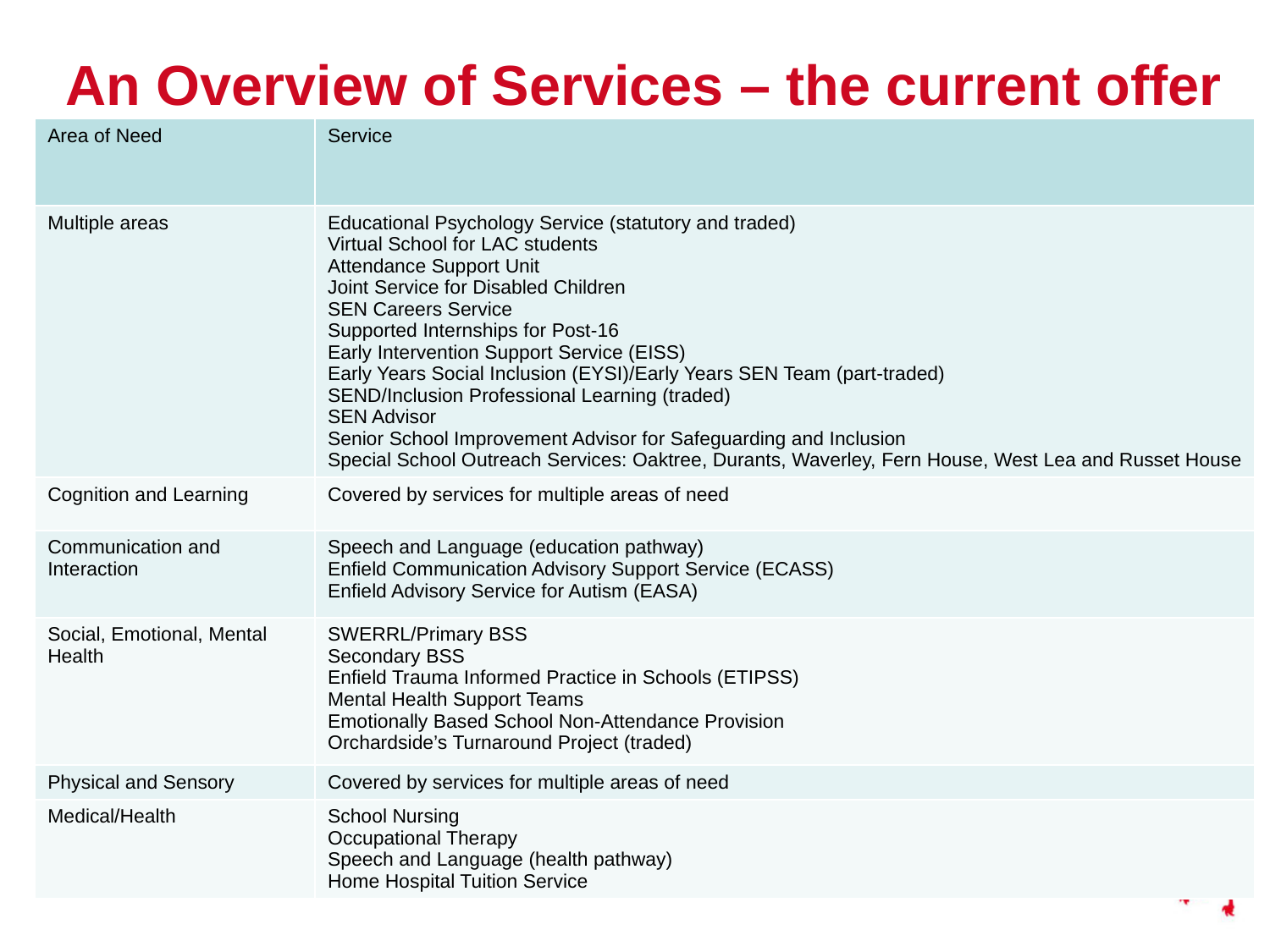

# An Overview of Services – the current offer
| Area of Need | Service |
| --- | --- |
| Multiple areas | Educational Psychology Service (statutory and traded) Virtual School for LAC students Attendance Support Unit Joint Service for Disabled Children SEN Careers Service Supported Internships for Post-16 Early Intervention Support Service (EISS) Early Years Social Inclusion (EYSI)/Early Years SEN Team (part-traded) SEND/Inclusion Professional Learning (traded) SEN Advisor Senior School Improvement Advisor for Safeguarding and Inclusion Special School Outreach Services: Oaktree, Durants, Waverley, Fern House, West Lea and Russet House |
| Cognition and Learning | Covered by services for multiple areas of need |
| Communication and Interaction | Speech and Language (education pathway) Enfield Communication Advisory Support Service (ECASS) Enfield Advisory Service for Autism (EASA) |
| Social, Emotional, Mental Health | SWERRL/Primary BSS Secondary BSS Enfield Trauma Informed Practice in Schools (ETIPSS) Mental Health Support Teams Emotionally Based School Non-Attendance Provision Orchardside’s Turnaround Project (traded) |
| Physical and Sensory | Covered by services for multiple areas of need |
| Medical/Health | School Nursing Occupational Therapy Speech and Language (health pathway) Home Hospital Tuition Service |